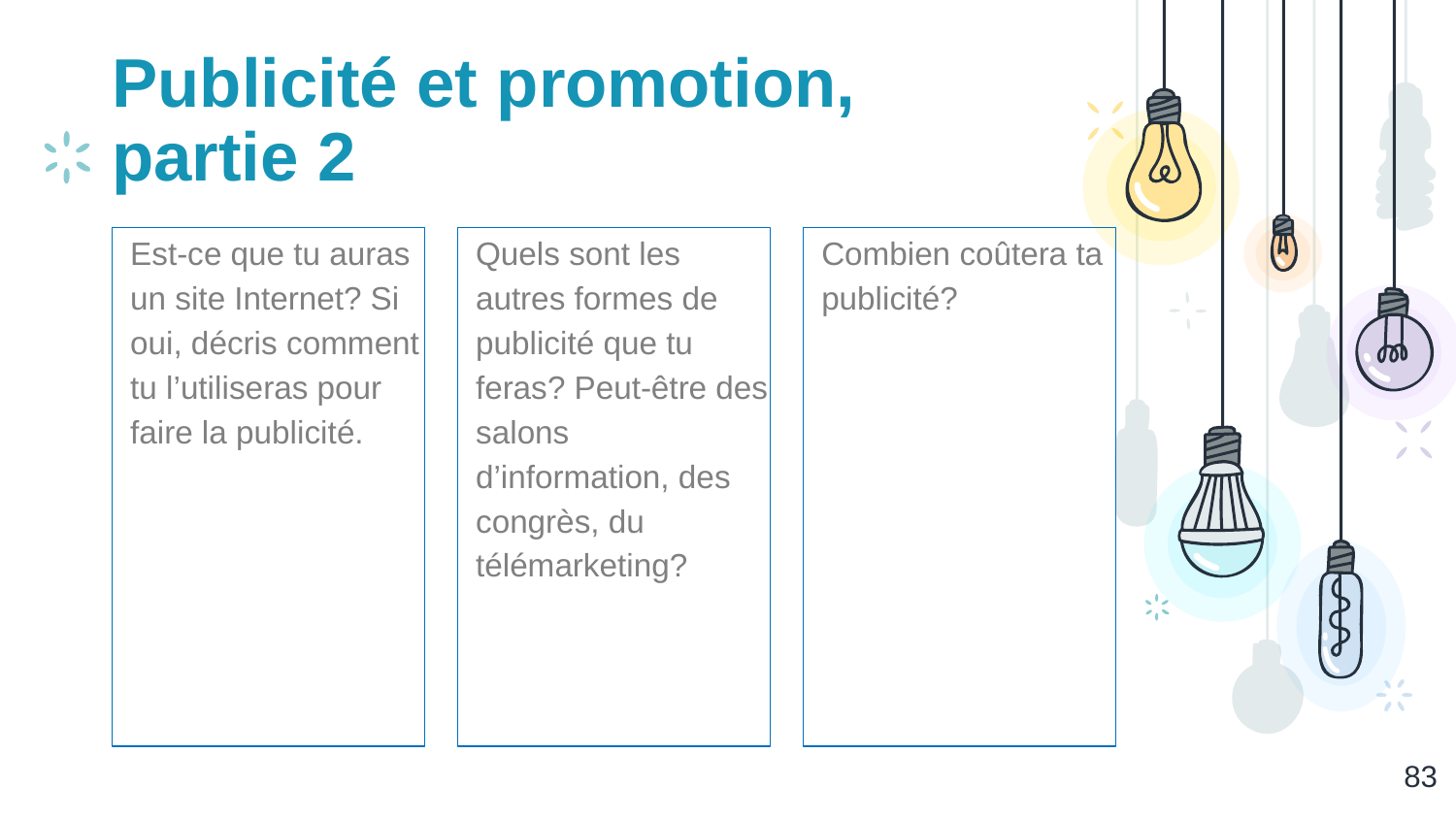

# Publicité et promotion, partie 2
Est-ce que tu auras un site Internet? Si oui, décris comment tu l’utiliseras pour faire la publicité.
Quels sont les autres formes de publicité que tu feras? Peut-être des salons d’information, des congrès, du télémarketing?

Combien coûtera ta publicité?
83